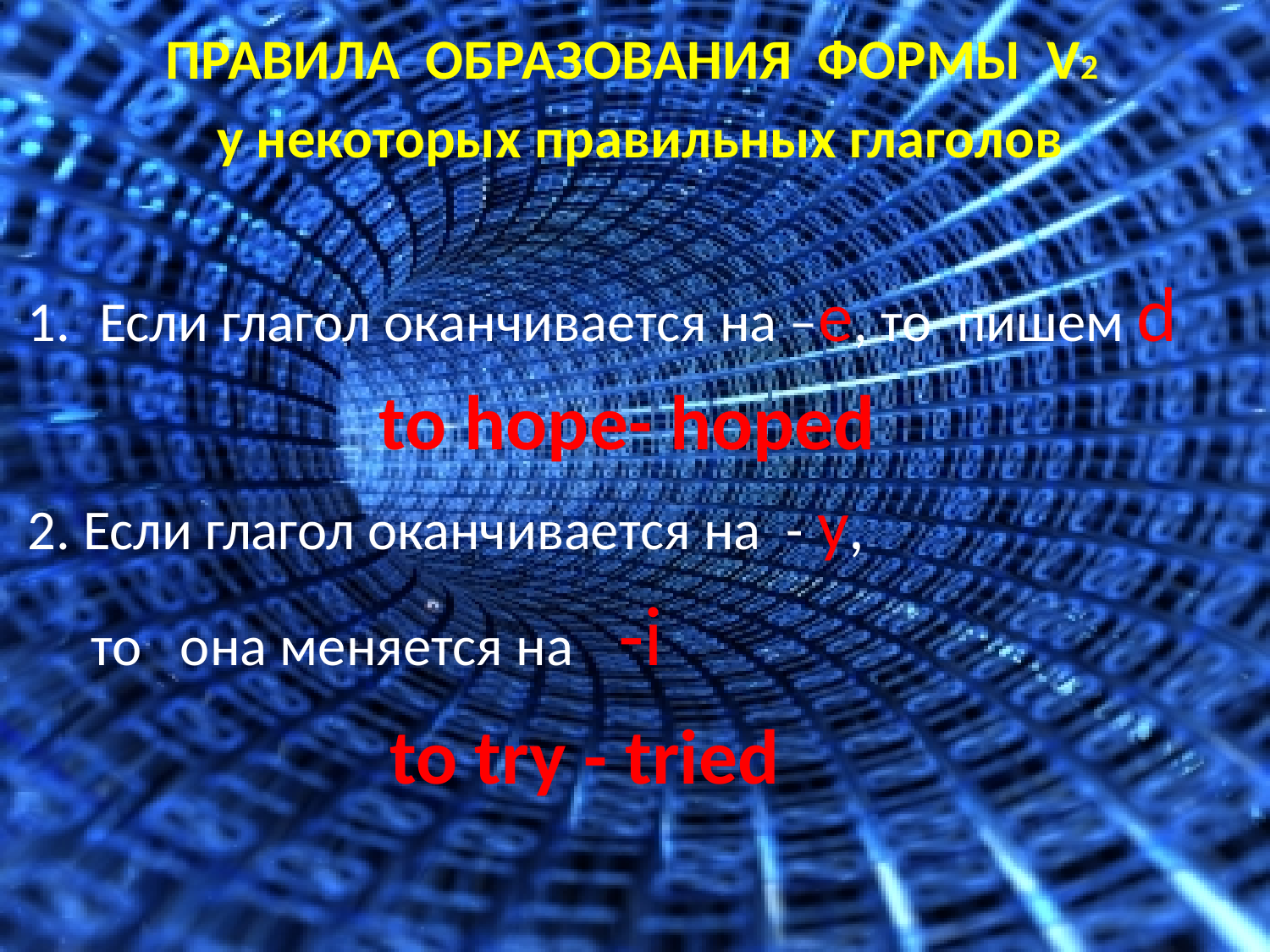

#
ПРАВИЛА  ОБРАЗОВАНИЯ  ФОРМЫ  V2
у некоторых правильных глаголов

Если глагол оканчивается на –e, то  пишем d
                    to hope- hoped
2. Если глагол оканчивается на  - y,
    то   она меняется на   -i
                   to try - tried